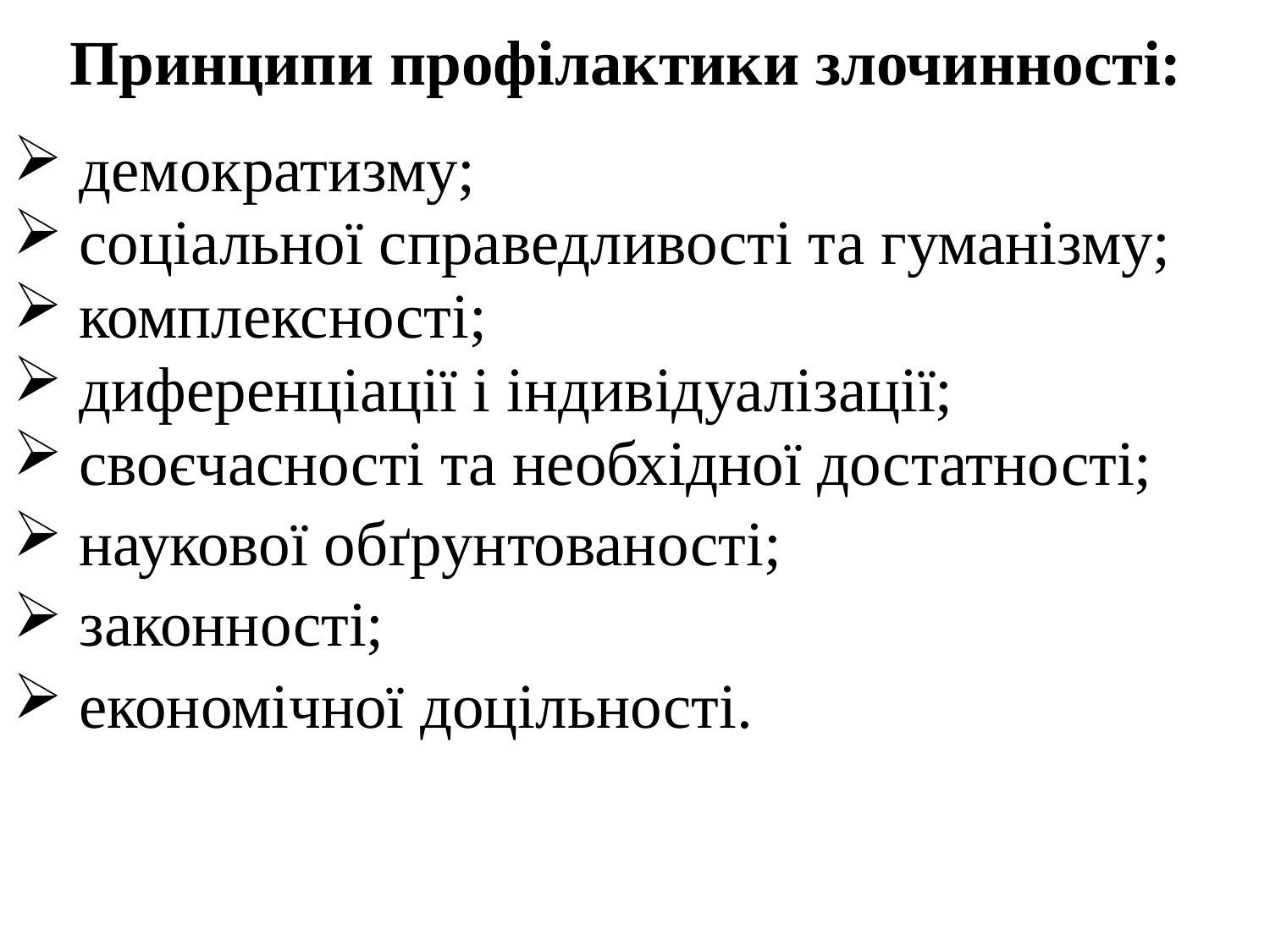

# Принципи профілактики злочинності:
 демократизму;
 соціальної справедливості та гуманізму;
 комплексності;
 диференціації і індивідуалізації;
 своєчасності та необхідної достатності;
 наукової обґрунтованості;
 законності;
 економічної доцільності.